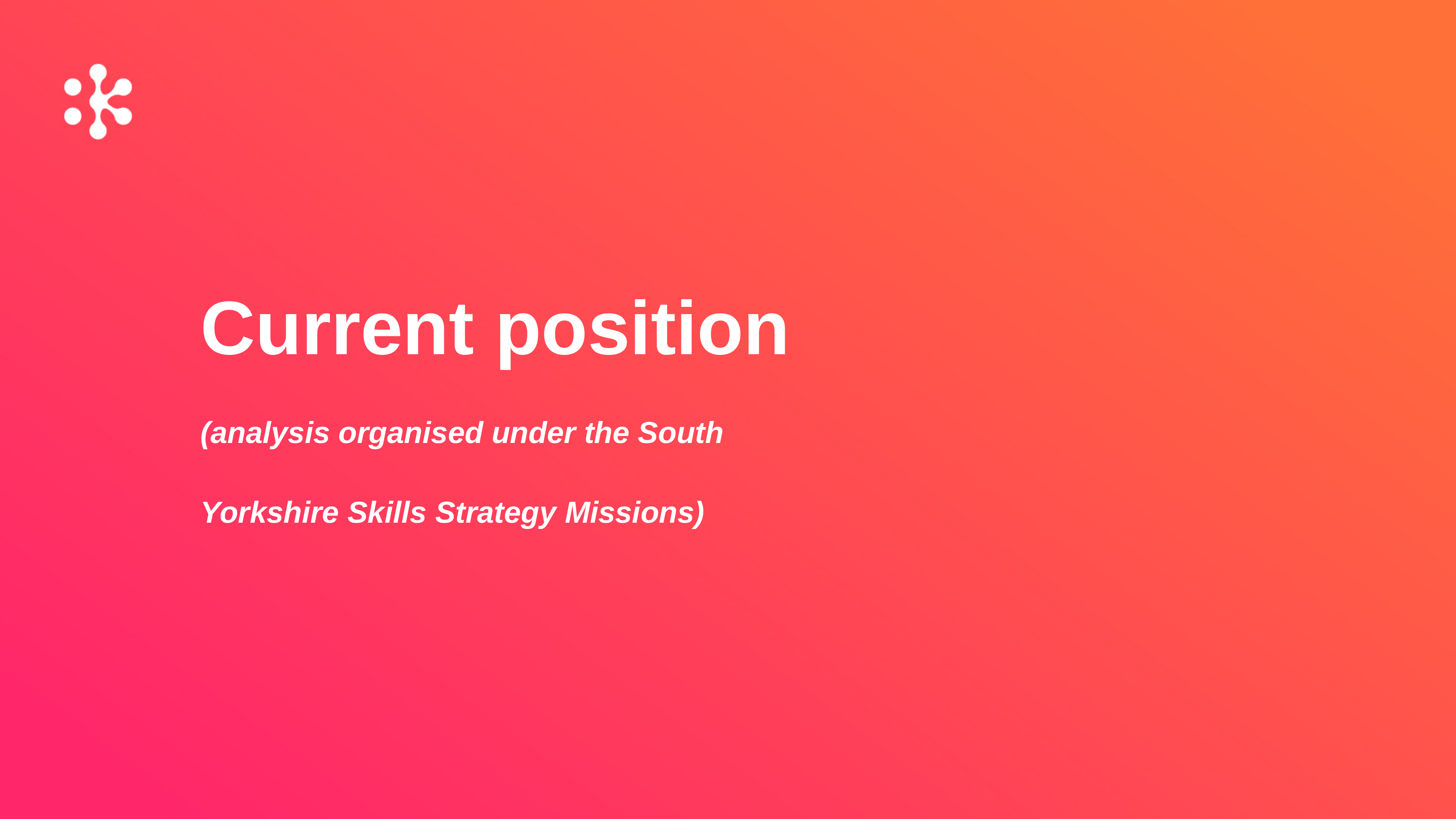

# Current position (analysis organised under the South Yorkshire Skills Strategy Missions)